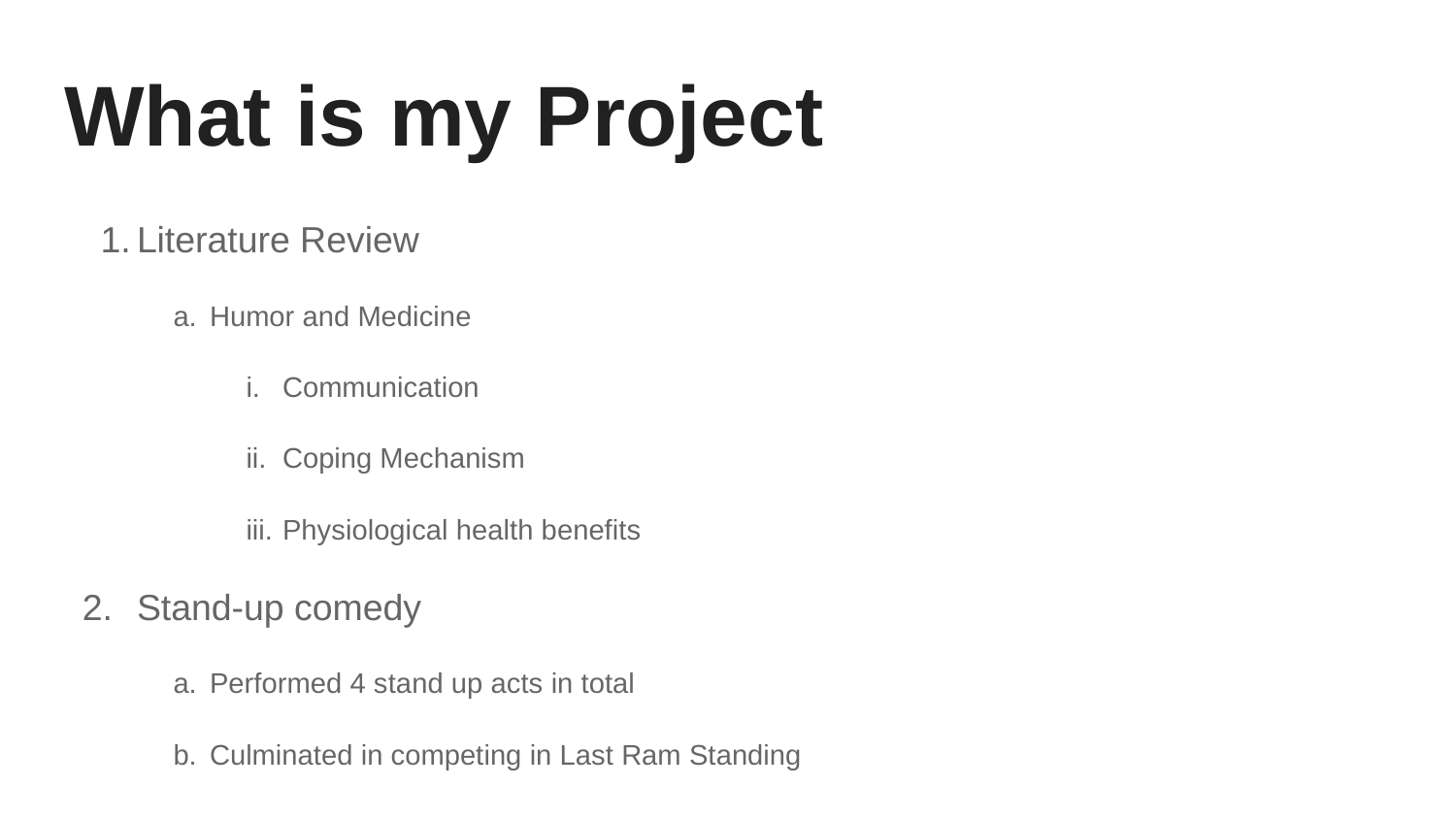

# What is my Project
Literature Review
Humor and Medicine
Communication
Coping Mechanism
Physiological health benefits
Stand-up comedy
Performed 4 stand up acts in total
Culminated in competing in Last Ram Standing